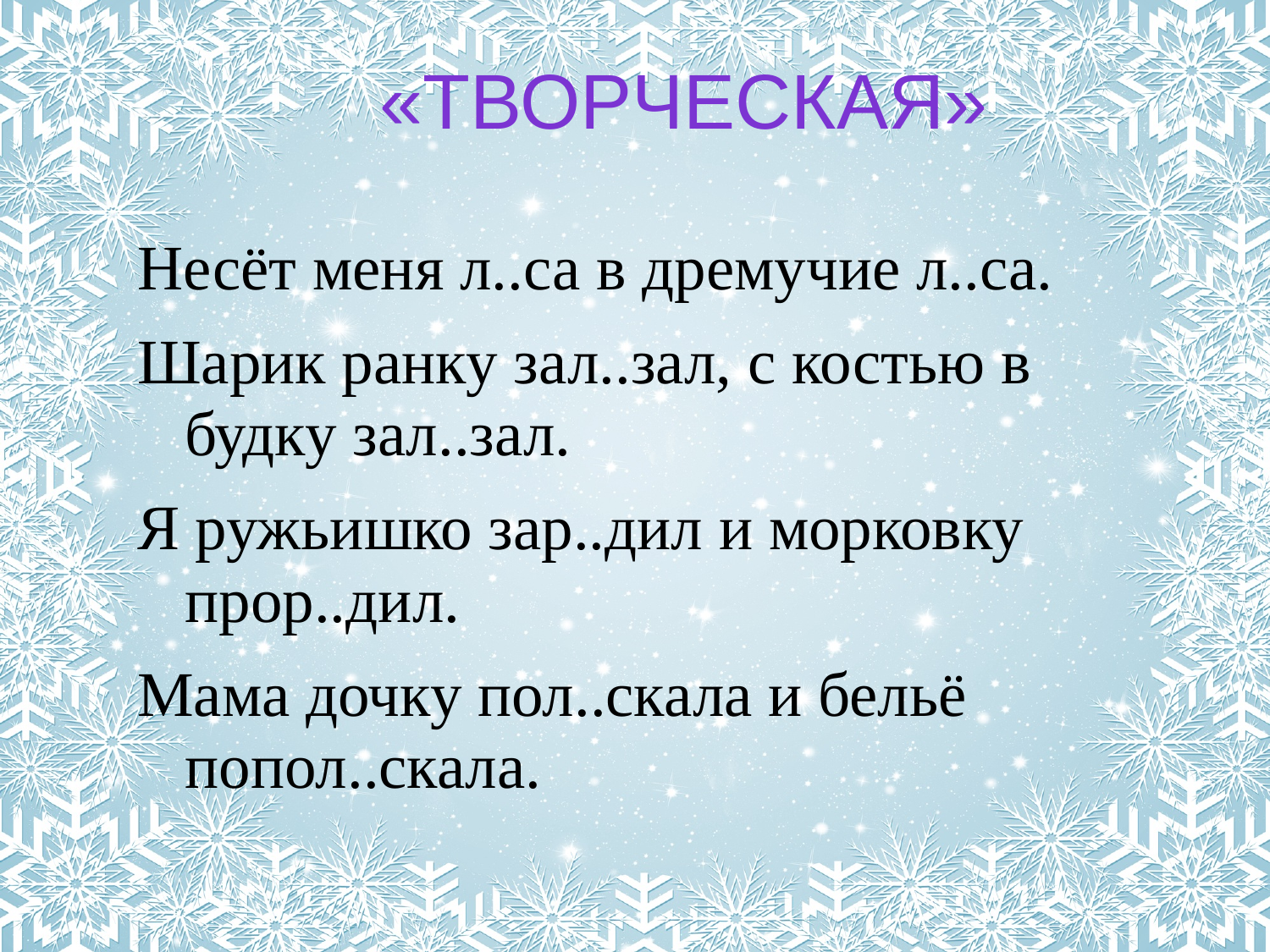

«Творческая»
Несёт меня л..са в дремучие л..са.
Шарик ранку зал..зал, с костью в будку зал..зал.
Я ружьишко зар..дил и морковку прор..дил.
Мама дочку пол..скала и бельё попол..скала.